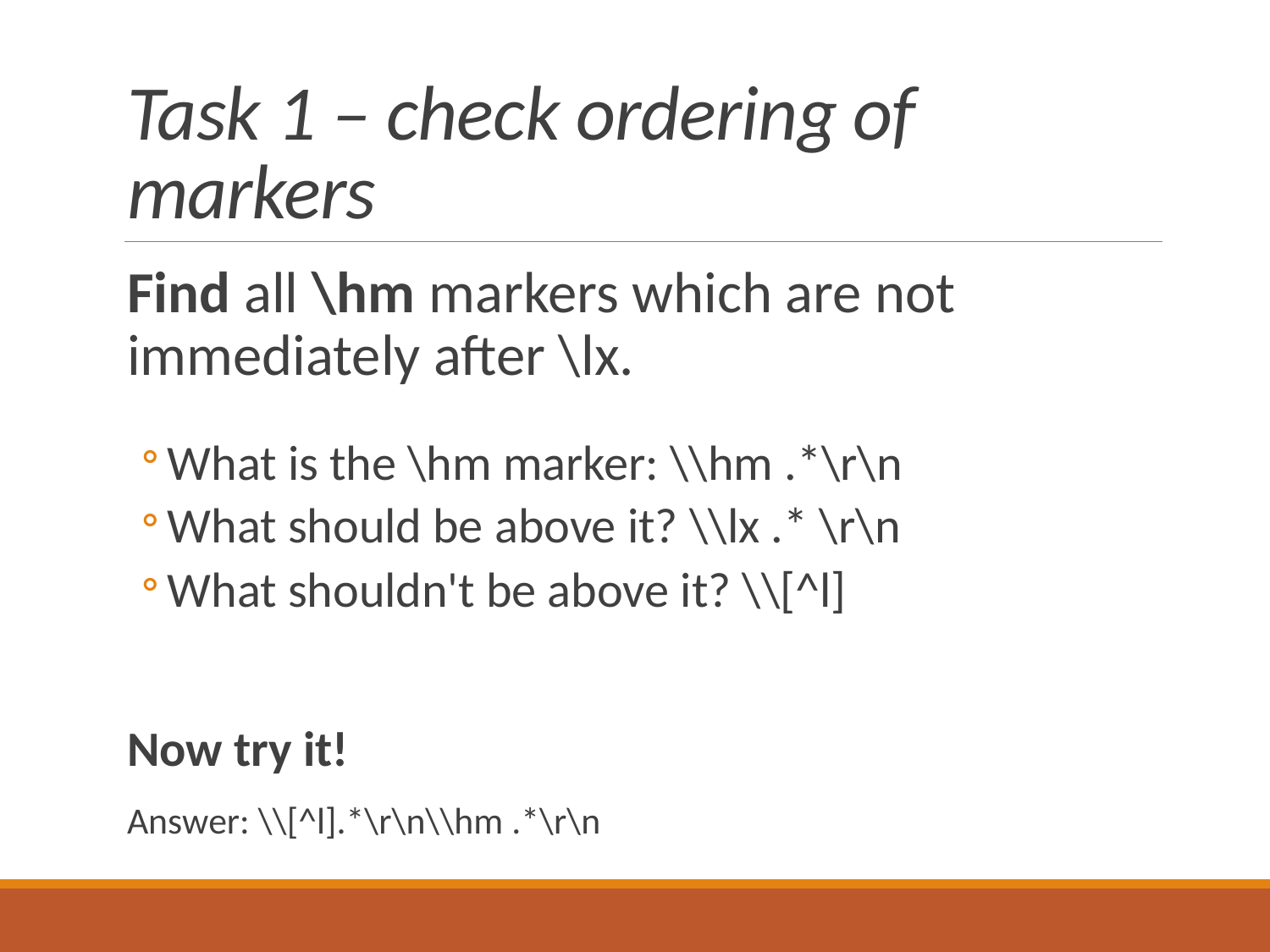

# Task 1 – check ordering of markers
Find all \hm markers which are not immediately after \lx.
What is the \hm marker: \\hm .*\r\n
What should be above it? \\lx .* \r\n
What shouldn't be above it? \\[^l]

Now try it!
Answer: \\[^l].*\r\n\\hm .*\r\n